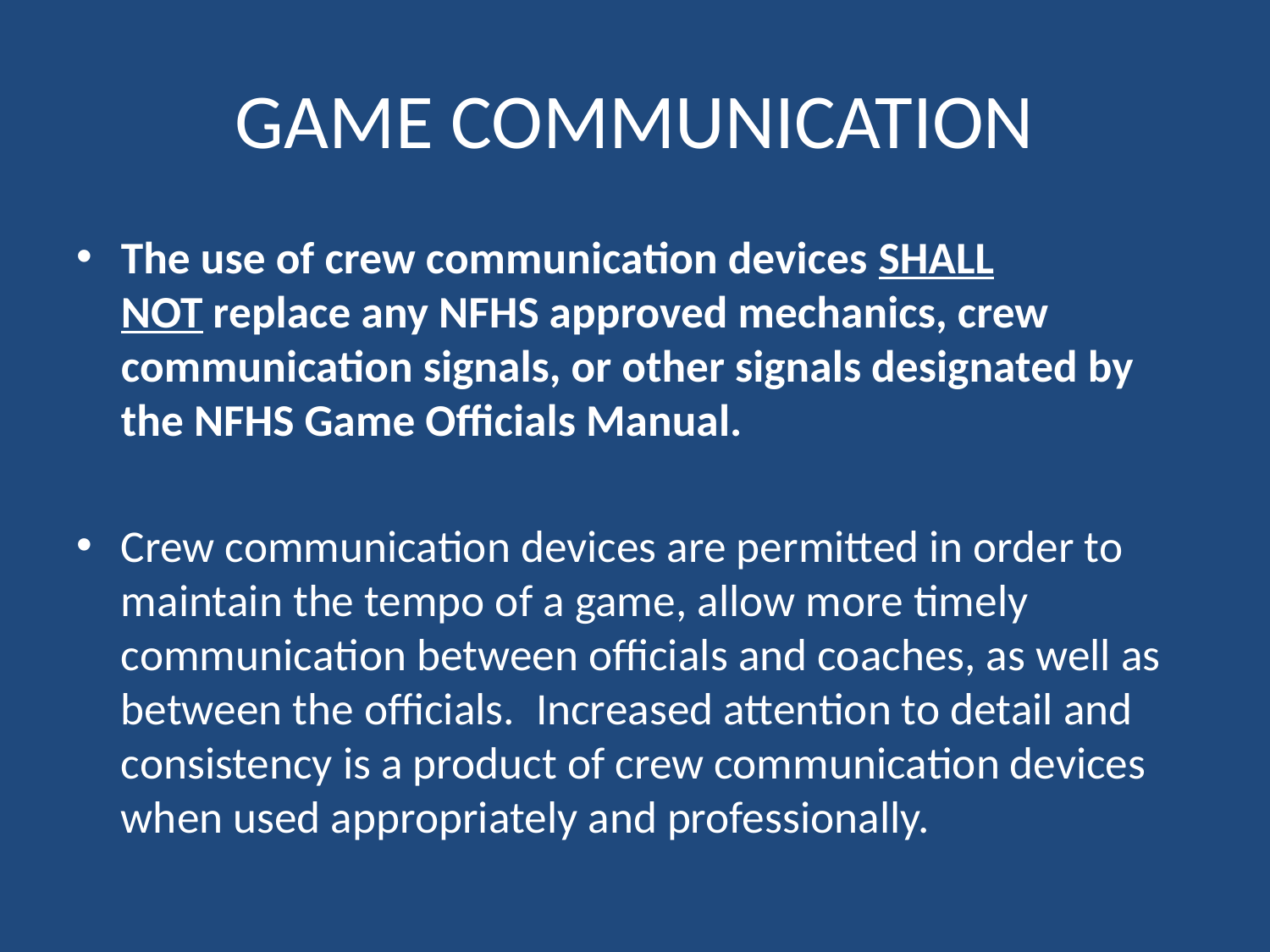

# GAME COMMUNICATION
The use of crew communication devices SHALL NOT replace any NFHS approved mechanics, crew communication signals, or other signals designated by the NFHS Game Officials Manual.

Crew communication devices are permitted in order to maintain the tempo of a game, allow more timely communication between officials and coaches, as well as between the officials.  Increased attention to detail and consistency is a product of crew communication devices when used appropriately and professionally.